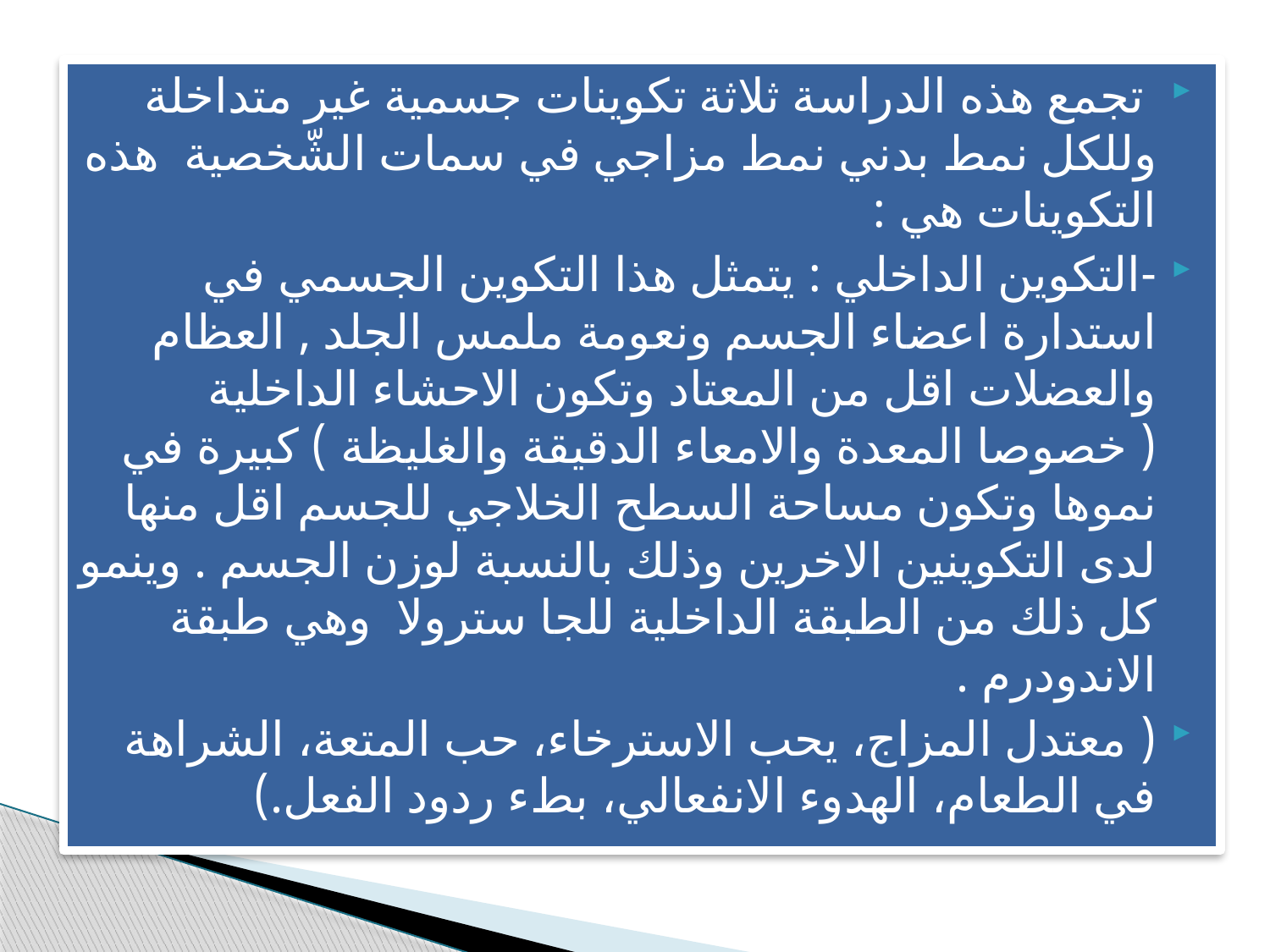

تجمع هذه الدراسة ثلاثة تكوينات جسمية غير متداخلة وللكل نمط بدني نمط مزاجي في سمات الشّخصية  هذه التكوينات هي :
-التكوين الداخلي : يتمثل هذا التكوين الجسمي في استدارة اعضاء الجسم ونعومة ملمس الجلد , العظام والعضلات اقل من المعتاد وتكون الاحشاء الداخلية ( خصوصا المعدة والامعاء الدقيقة والغليظة ) كبيرة في نموها وتكون مساحة السطح الخلاجي للجسم اقل منها لدى التكوينين الاخرين وذلك بالنسبة لوزن الجسم . وينمو كل ذلك من الطبقة الداخلية للجا سترولا  وهي طبقة الاندودرم .
( معتدل المزاج، يحب الاسترخاء، حب المتعة، الشراهة في الطعام، الهدوء الانفعالي، بطء ردود الفعل.)